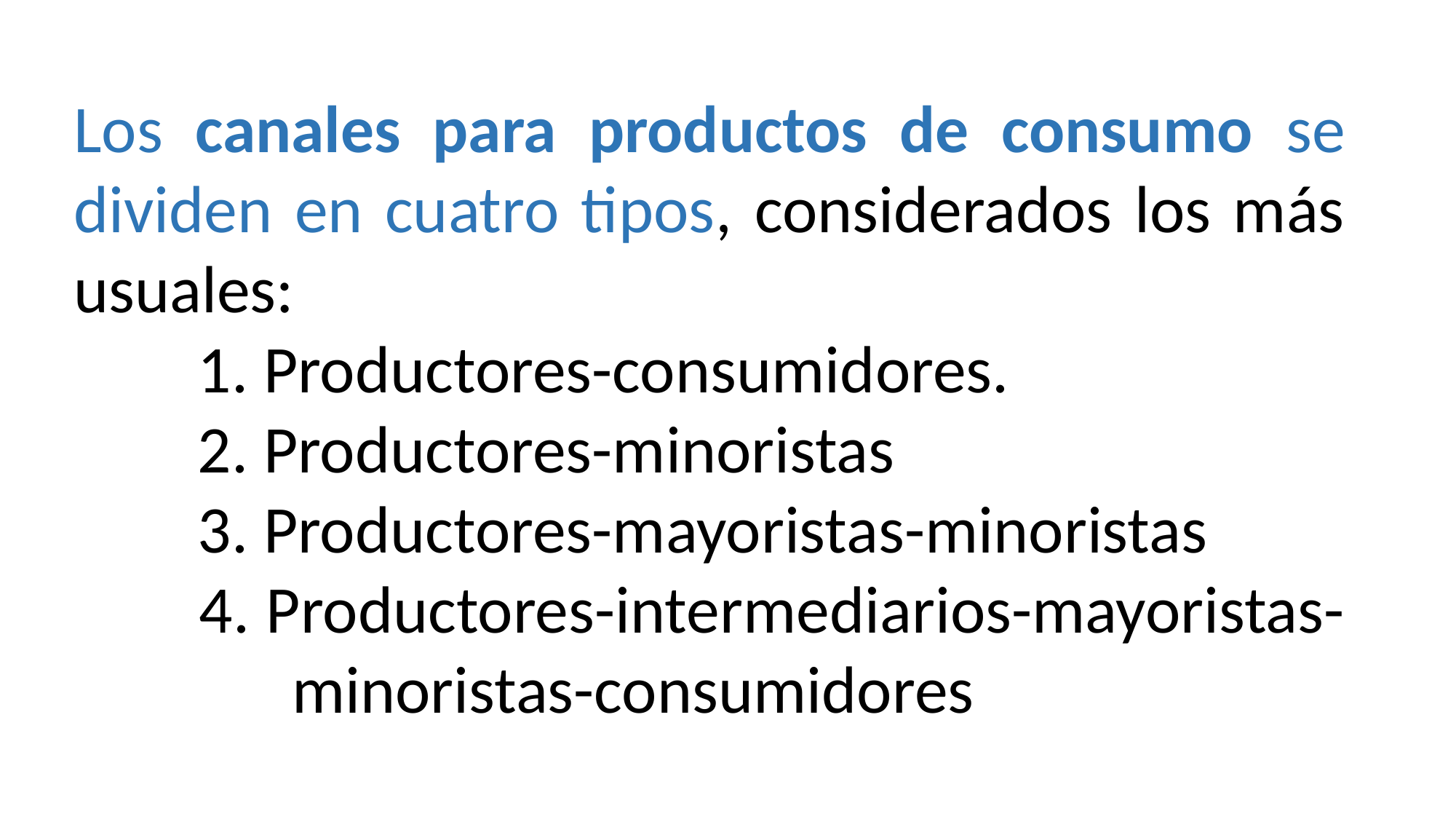

Los canales para productos de consumo se dividen en cuatro tipos, considerados los más usuales:
	 1. Productores-consumidores.
	 2. Productores-minoristas
	 3. Productores-mayoristas-minoristas
	 4. Productores-intermediarios-mayoristas-		minoristas-consumidores